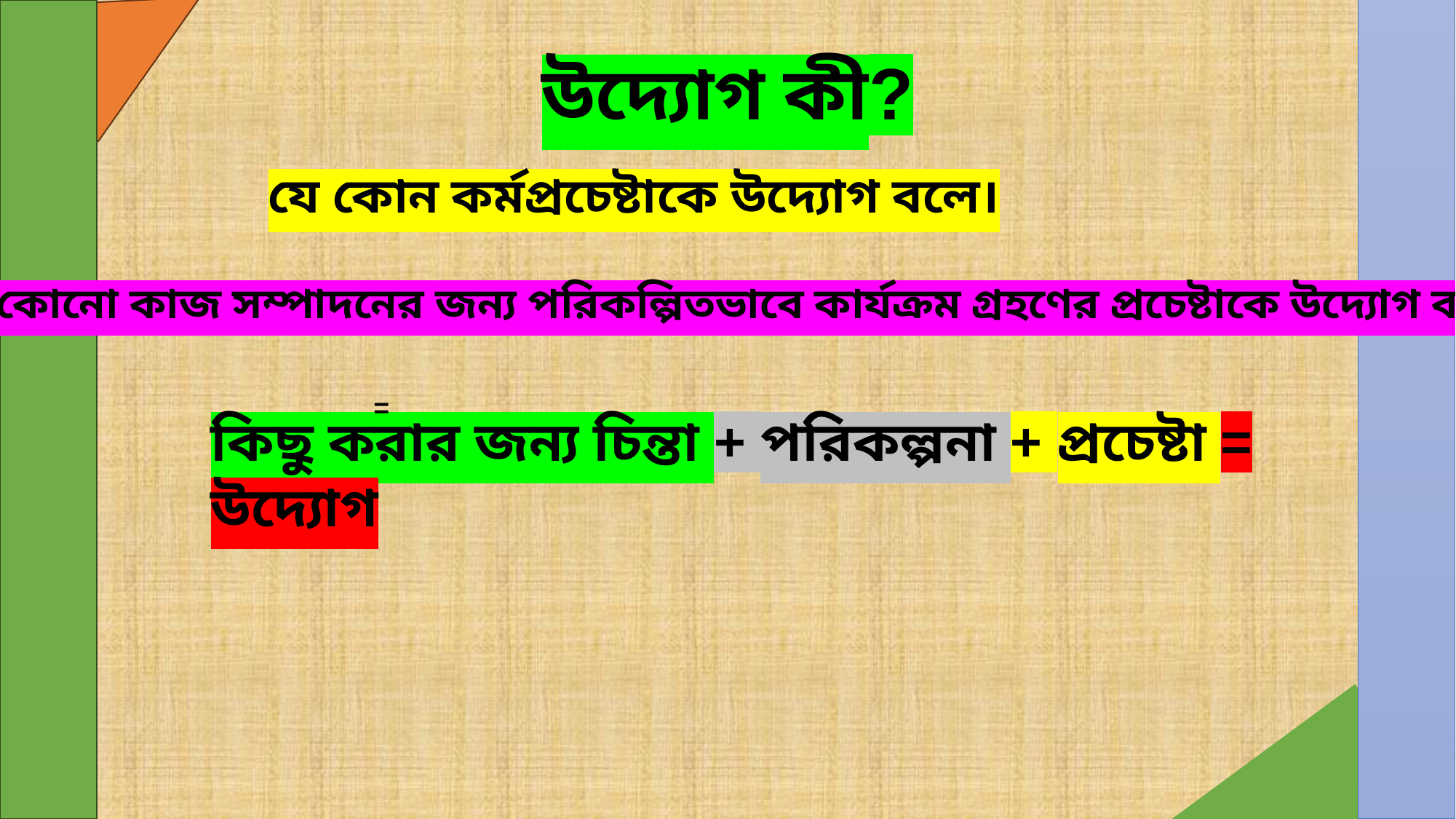

উদ্যোগ কী?
যে কোন কর্মপ্রচেষ্টাকে উদ্যোগ বলে।
অর্থাৎ কোনো কাজ সম্পাদনের জন্য পরিকল্পিতভাবে কার্যক্রম গ্রহণের প্রচেষ্টাকে উদ্যোগ বলা হয়।

=
কিছু করার জন্য চিন্তা + পরিকল্পনা + প্রচেষ্টা = উদ্যোগ